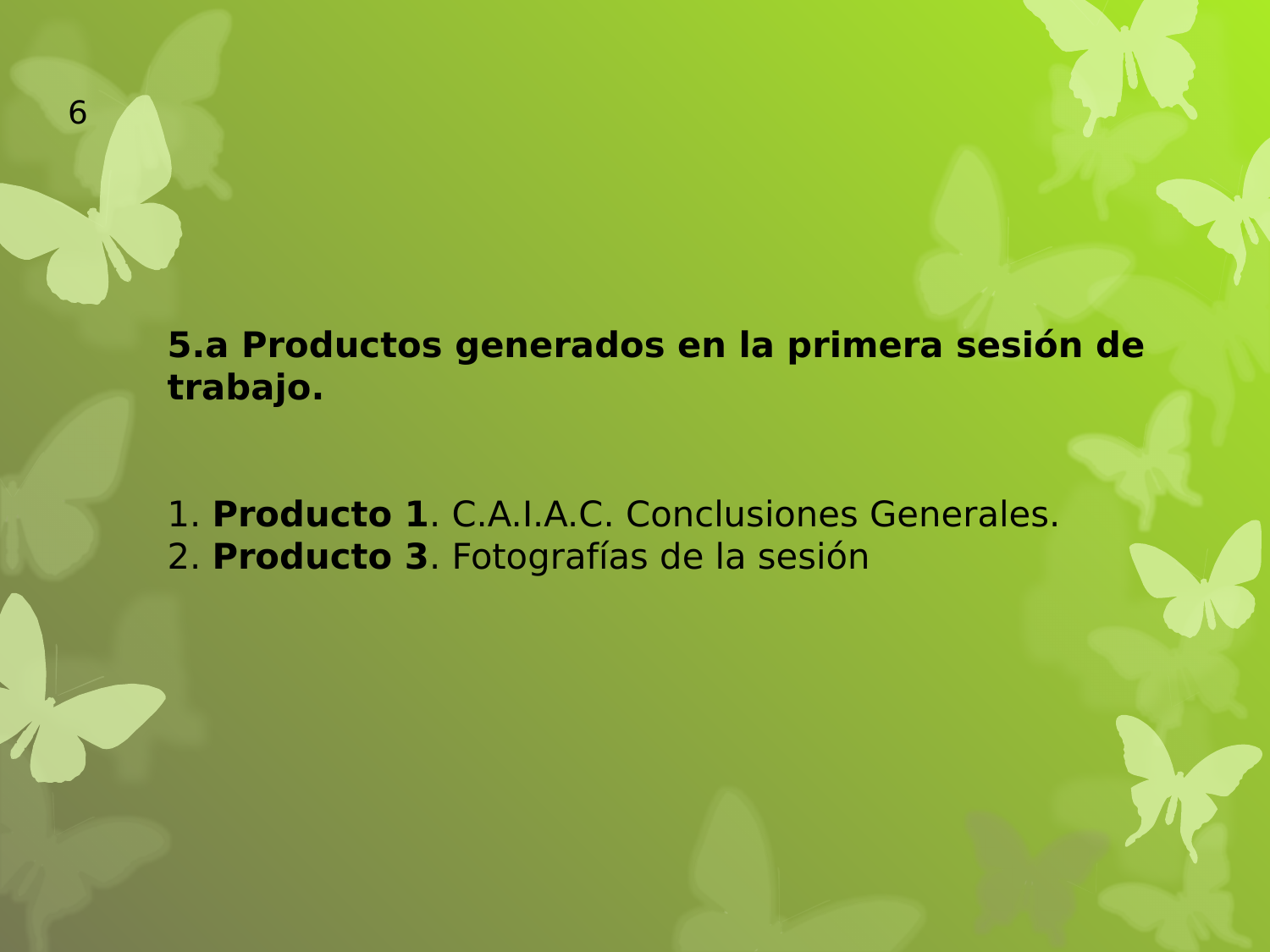

6
5.a Productos generados en la primera sesión de trabajo.
1. Producto 1. C.A.I.A.C. Conclusiones Generales.
2. Producto 3. Fotografías de la sesión